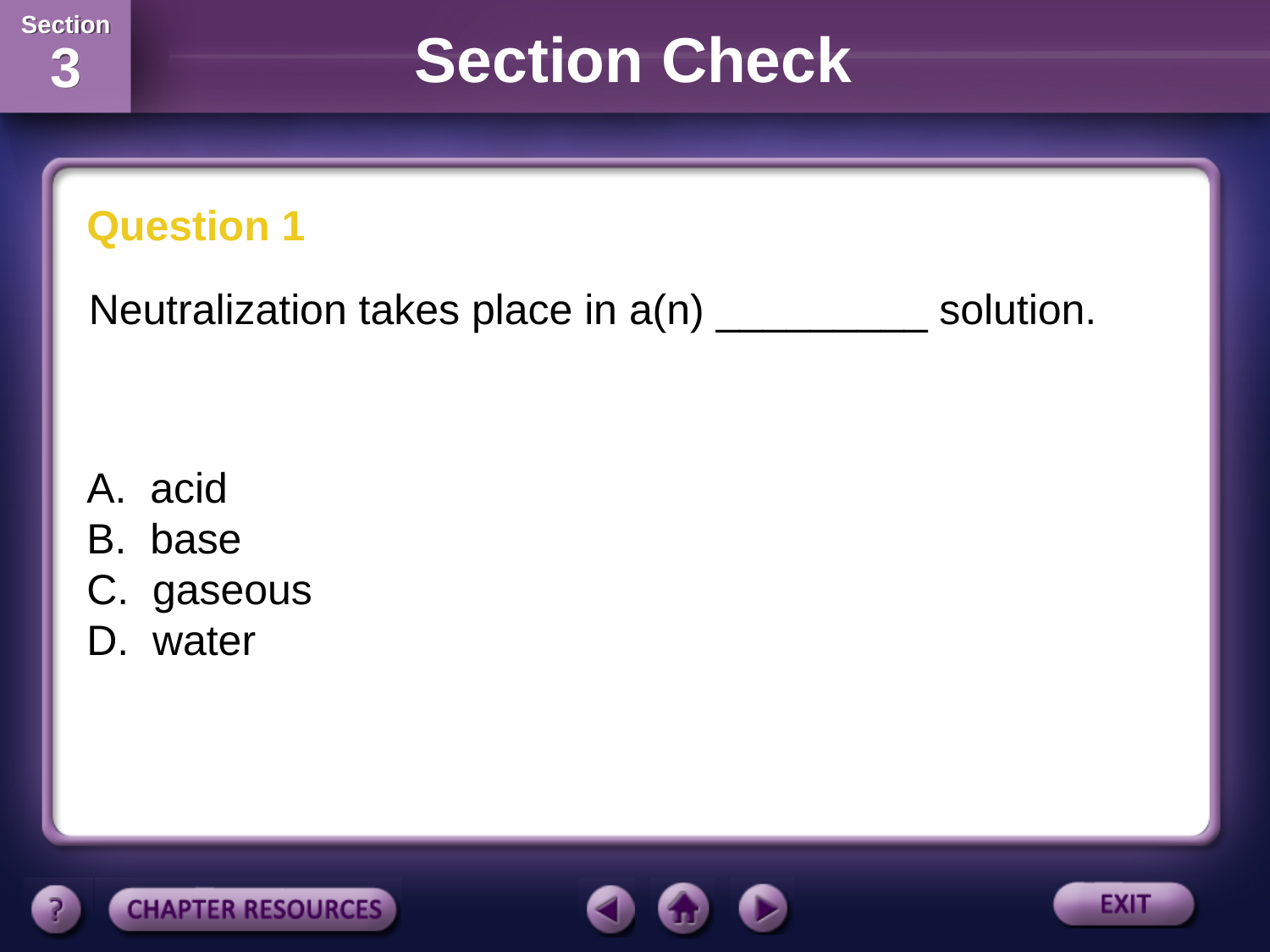

Section Check
Question 1
Neutralization takes place in a(n) _________ solution.
A.  acid
B.  base
C.  gaseous
D.  water